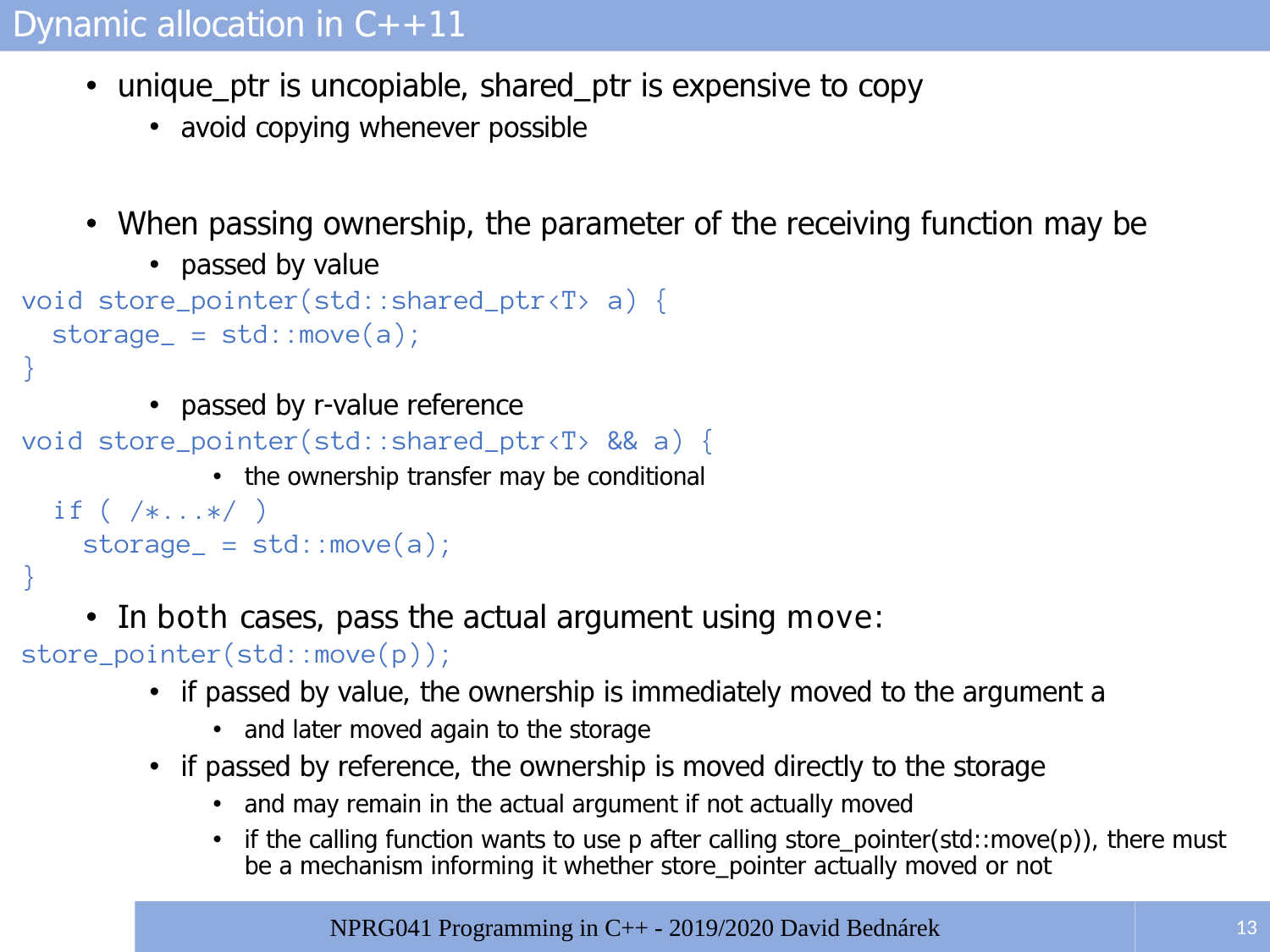

# Dynamic allocation in C++11
unique_ptr is uncopiable, shared_ptr is expensive to copy
avoid copying whenever possible

When passing ownership, the parameter of the receiving function may be
passed by value
void store_pointer(std::shared_ptr<T> a) {
  storage_ = std::move(a);
}
passed by r-value reference
void store_pointer(std::shared_ptr<T> && a) {
the ownership transfer may be conditional
  if ( /*...*/ )
    storage_ = std::move(a);
}
In both cases, pass the actual argument using move:
store_pointer(std::move(p));
if passed by value, the ownership is immediately moved to the argument a
and later moved again to the storage
if passed by reference, the ownership is moved directly to the storage
and may remain in the actual argument if not actually moved
if the calling function wants to use p after calling store_pointer(std::move(p)), there must be a mechanism informing it whether store_pointer actually moved or not

13
NPRG041 Programming in C++ - 2019/2020 David Bednárek